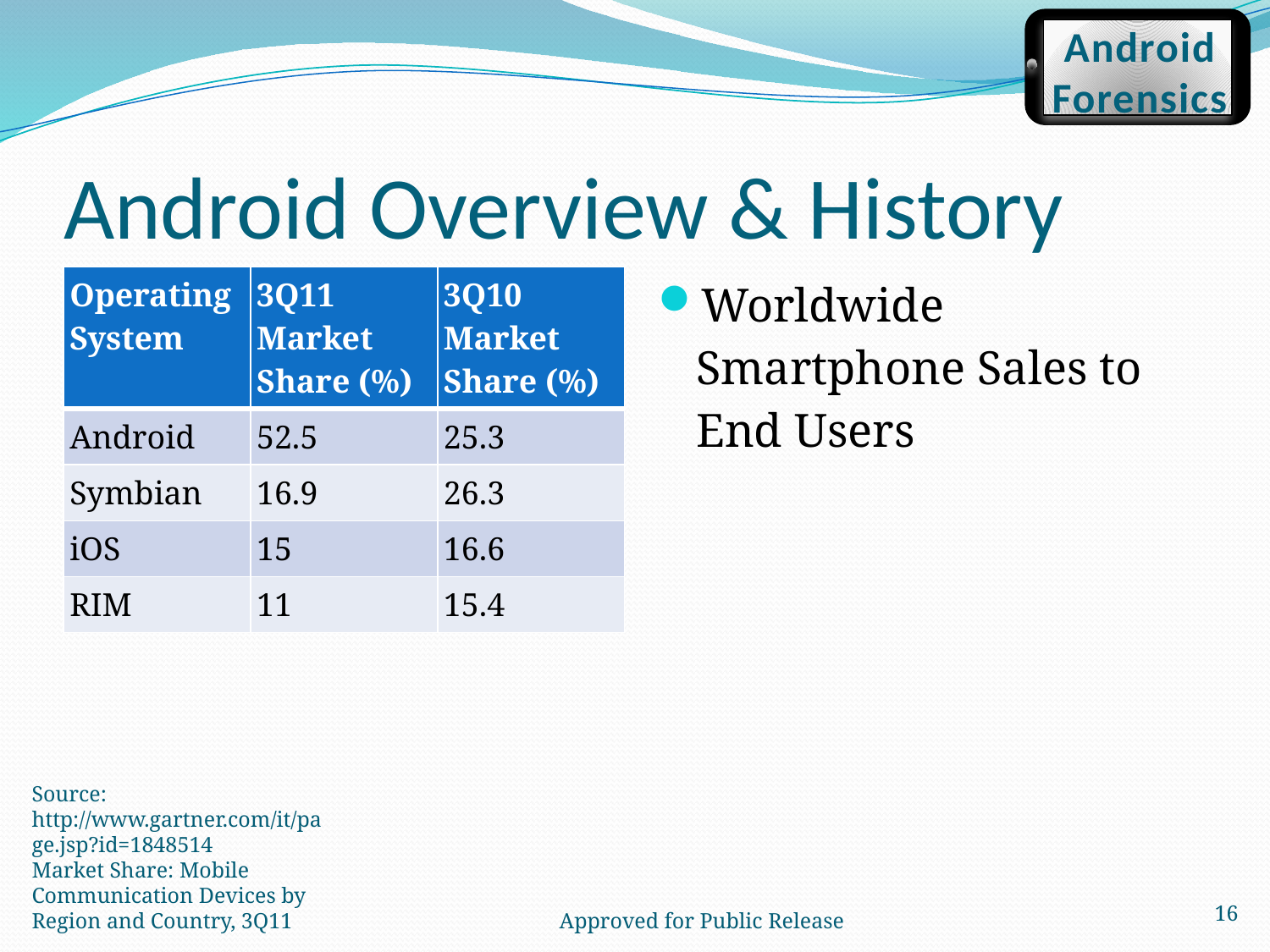

Android
Forensics

# Android Overview & History
Worldwide Smartphone Sales to End Users
| Operating System | 3Q11 Market Share (%) | 3Q10 Market Share (%) |
| --- | --- | --- |
| Android | 52.5 | 25.3 |
| Symbian | 16.9 | 26.3 |
| iOS | 15 | 16.6 |
| RIM | 11 | 15.4 |
16
Source: http://www.gartner.com/it/page.jsp?id=1848514
Market Share: Mobile Communication Devices by Region and Country, 3Q11
Approved for Public Release